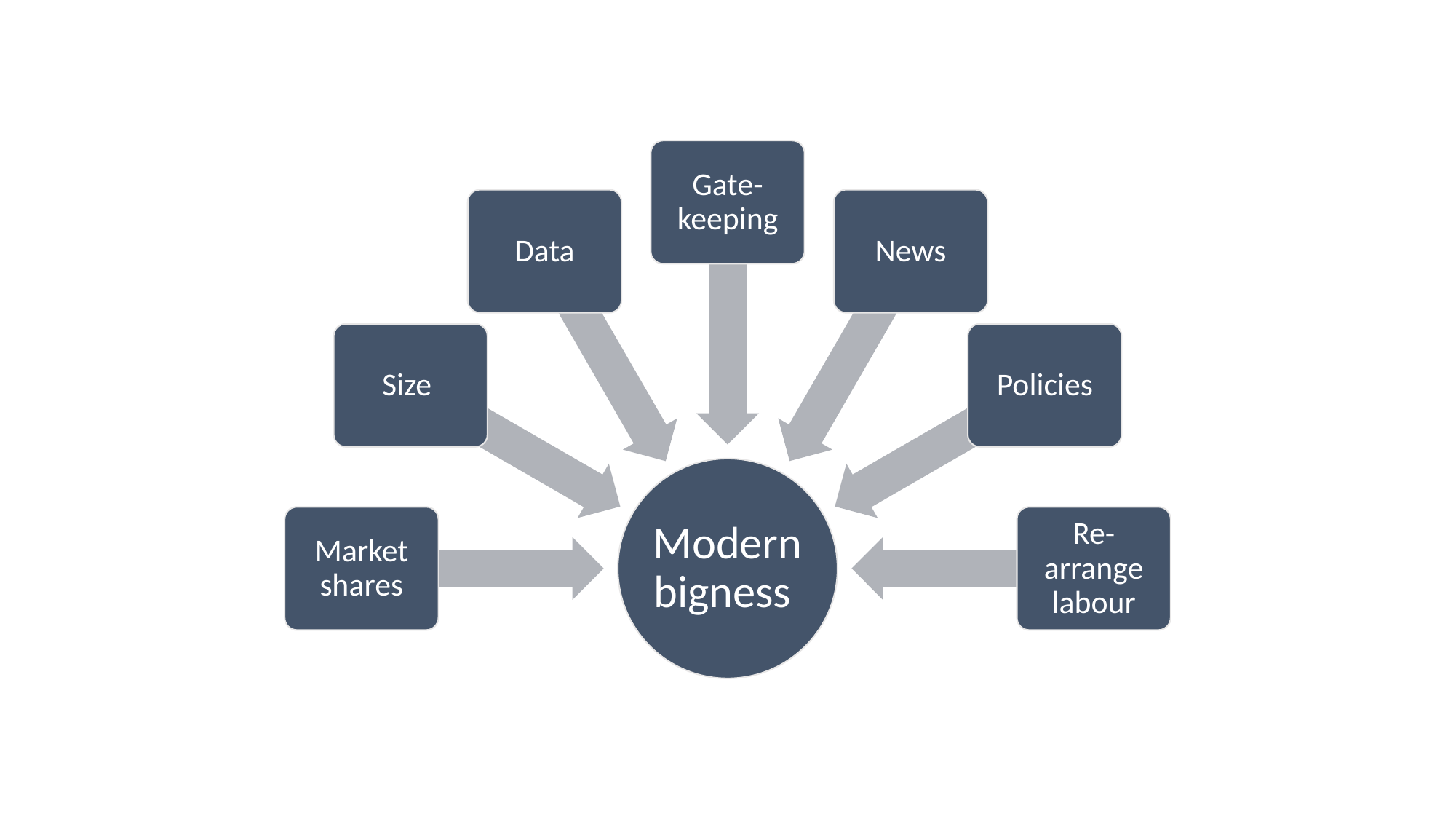

Gate-keeping
Data
News

Size
Policies

Modern bigness
Market shares
Re-arrange labour